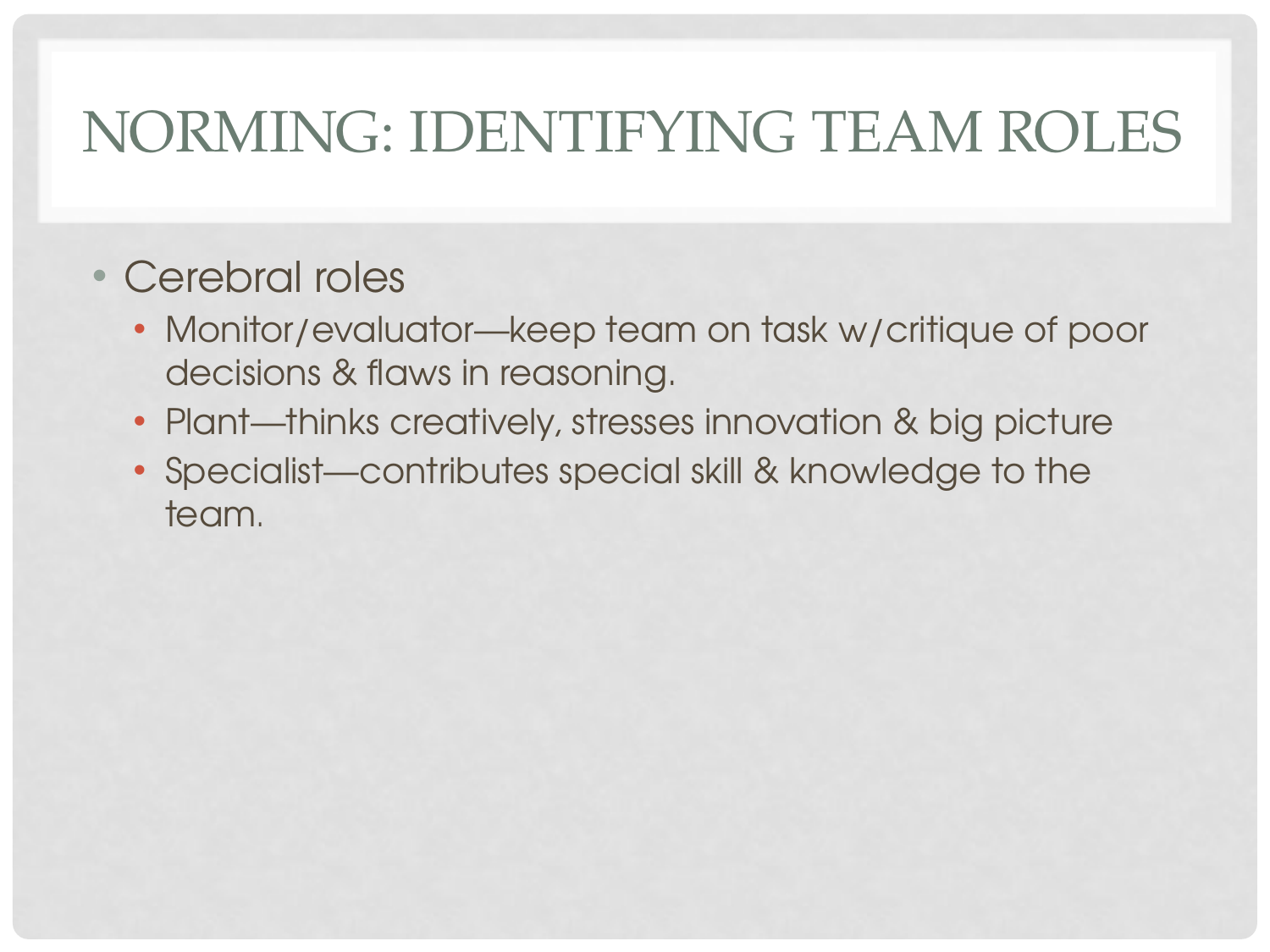

# Norming: Identifying Team Roles
Cerebral roles
Monitor/evaluator—keep team on task w/critique of poor decisions & flaws in reasoning.
Plant—thinks creatively, stresses innovation & big picture
Specialist—contributes special skill & knowledge to the team.